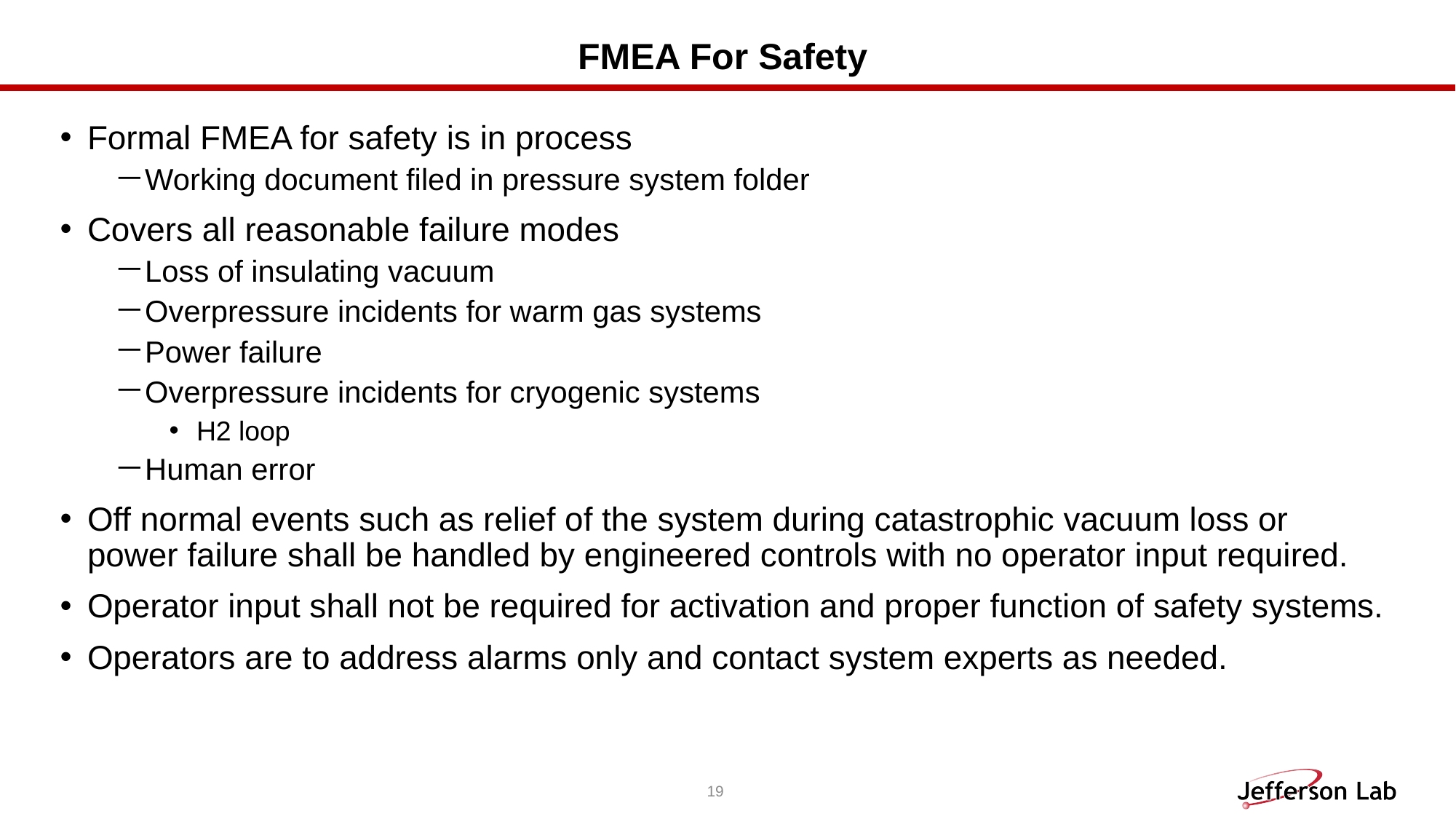

# FMEA For Safety
Formal FMEA for safety is in process
Working document filed in pressure system folder
Covers all reasonable failure modes
Loss of insulating vacuum
Overpressure incidents for warm gas systems
Power failure
Overpressure incidents for cryogenic systems
H2 loop
Human error
Off normal events such as relief of the system during catastrophic vacuum loss or power failure shall be handled by engineered controls with no operator input required.
Operator input shall not be required for activation and proper function of safety systems.
Operators are to address alarms only and contact system experts as needed.

19